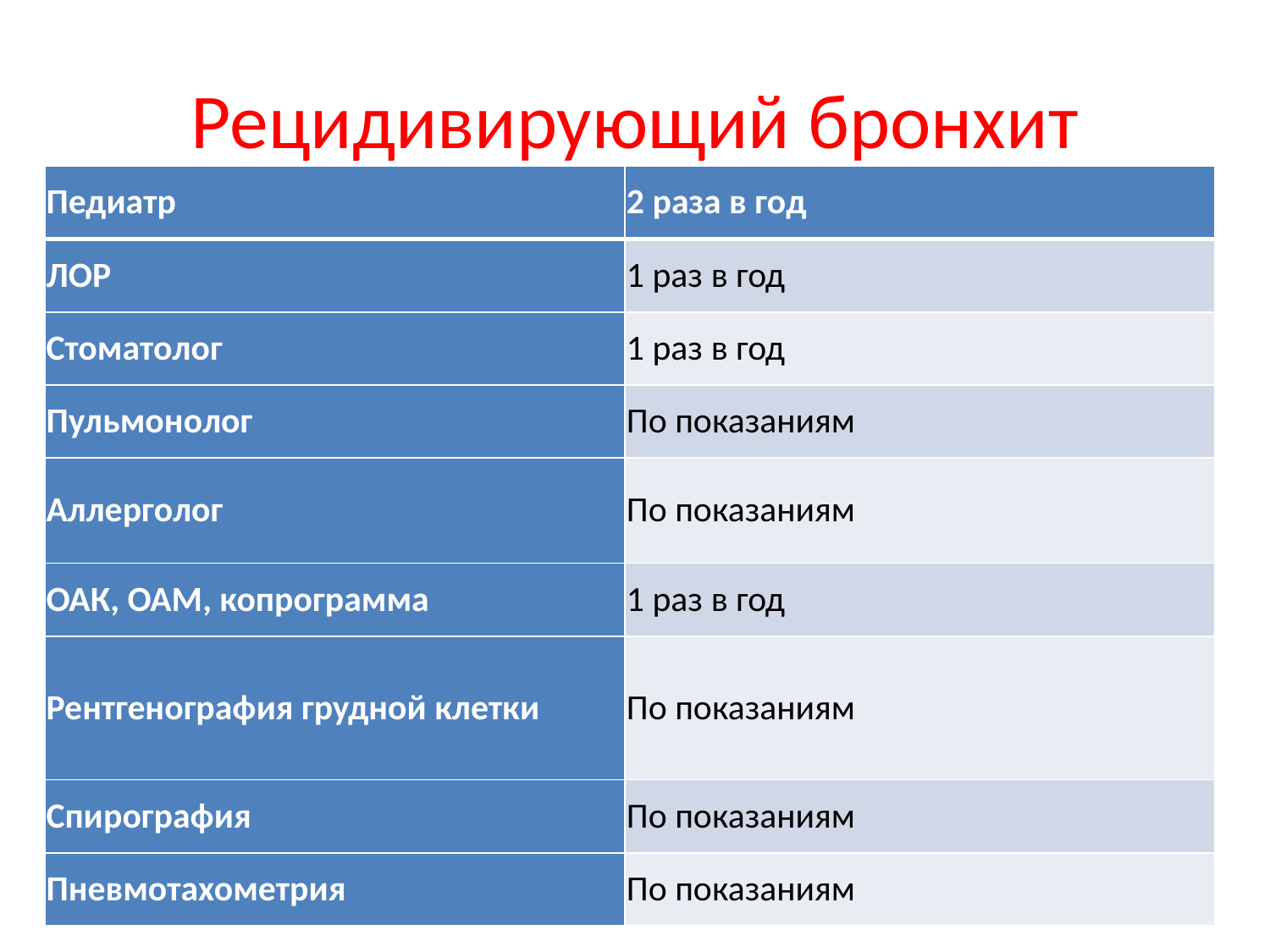

# Рецидивирующий бронхит
| Педиатр | 2 раза в год |
| --- | --- |
| ЛОР | 1 раз в год |
| Стоматолог | 1 раз в год |
| Пульмонолог | По показаниям |
| Аллерголог | По показаниям |
| ОАК, ОАМ, копрограмма | 1 раз в год |
| Рентгенография грудной клетки | По показаниям |
| Спирография | По показаниям |
| Пневмотахометрия | По показаниям |